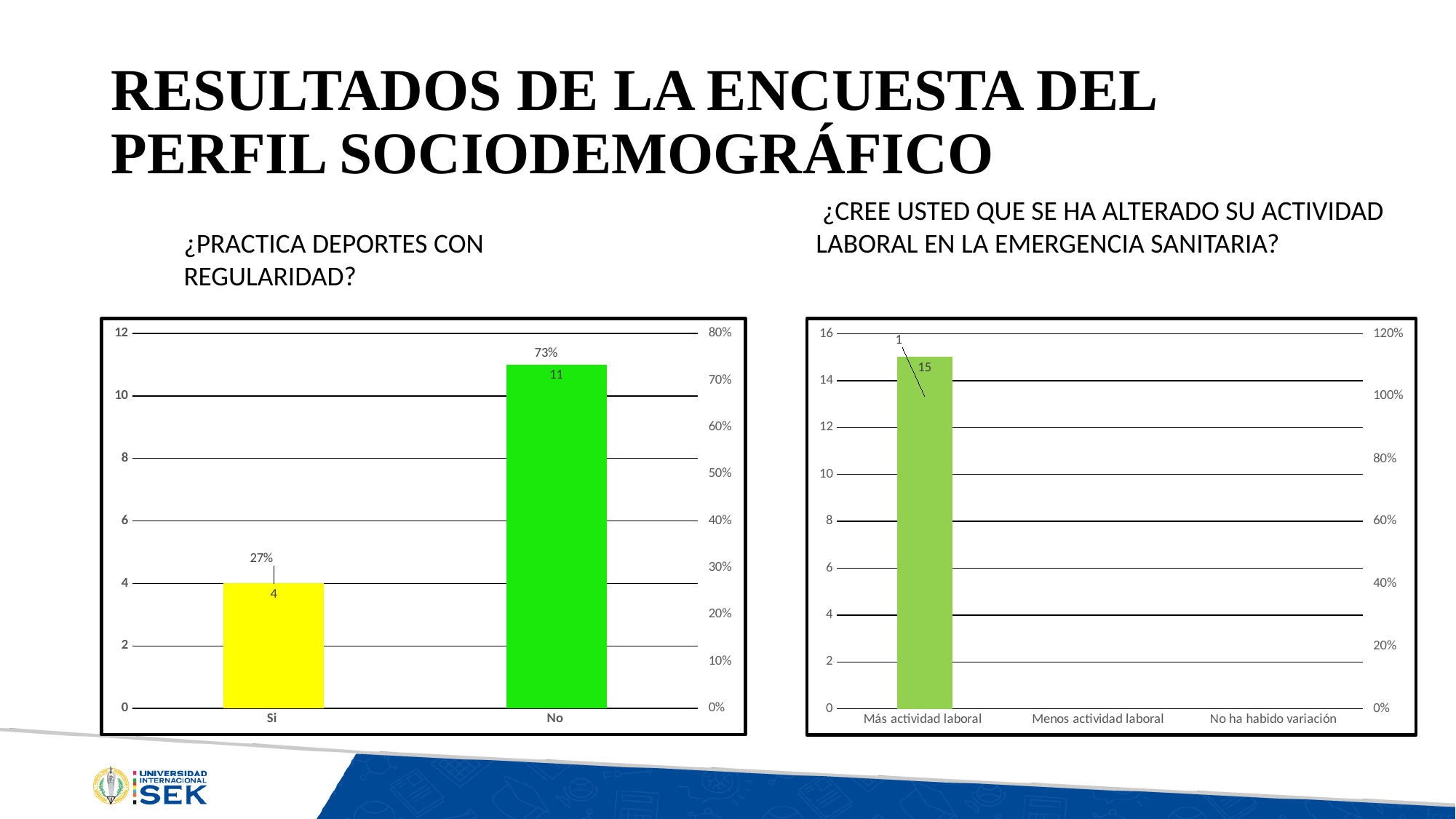

# RESULTADOS DE LA ENCUESTA DEL PERFIL SOCIODEMOGRÁFICO
 ¿CREE USTED QUE SE HA ALTERADO SU ACTIVIDAD LABORAL EN LA EMERGENCIA SANITARIA?
¿PRACTICA DEPORTES CON REGULARIDAD?

### Chart

| Category |  |  |
|---|---|---|
| Si  | 4.0 | 0.26666666666666666 |
| No  | 11.0 | 0.7333333333333333 |

### Chart

| Category |  |  |
|---|---|---|
| Más actividad laboral  | 15.0 | 1.0 |
| Menos actividad laboral  | None | None |
| No ha habido variación  | None | None |